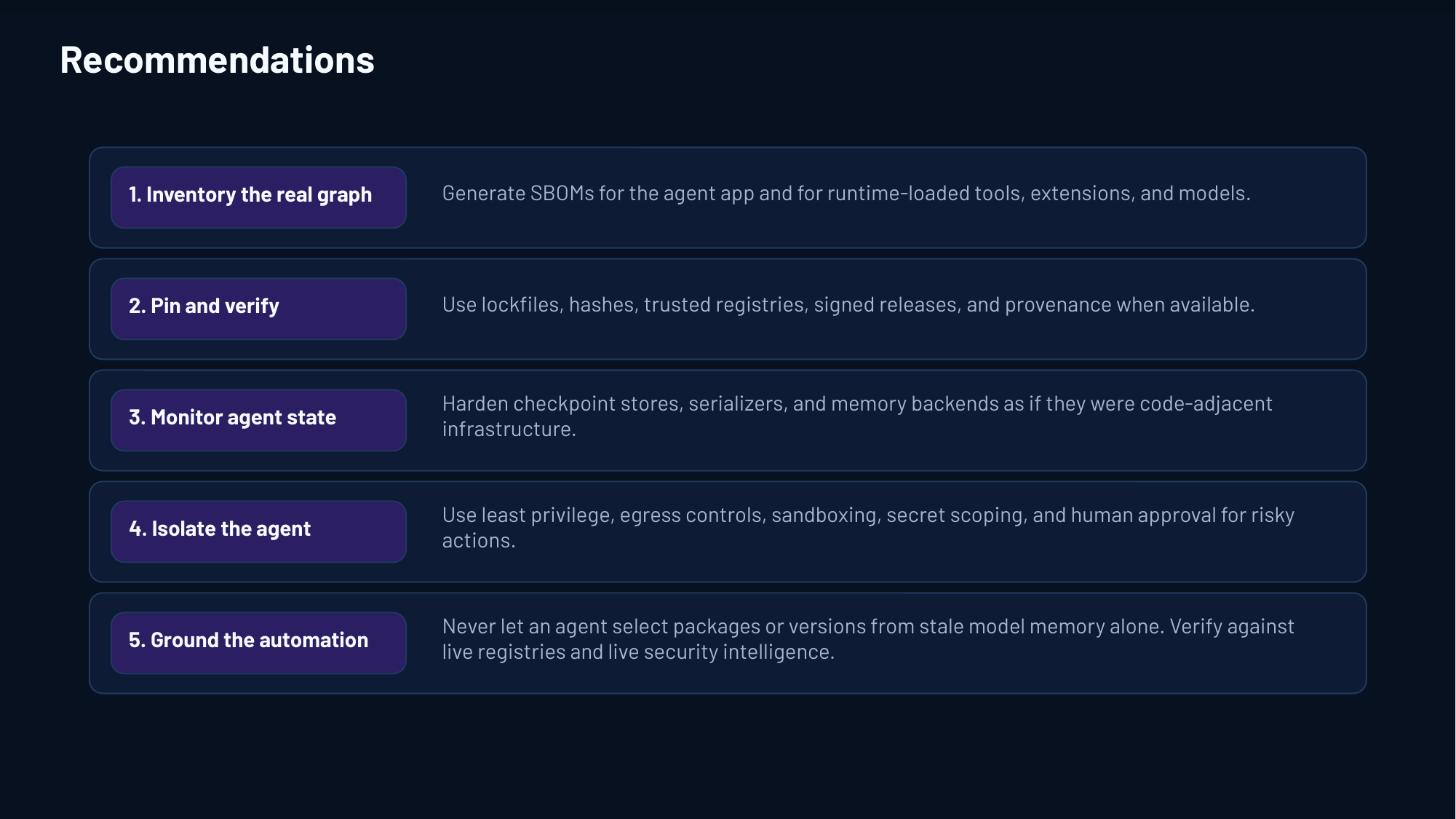

Recommendations

Generate SBOMs for the agent app and for runtime-loaded tools, extensions, and models.
1. Inventory the real graph

Use lockfiles, hashes, trusted registries, signed releases, and provenance when available.
2. Pin and verify

Harden checkpoint stores, serializers, and memory backends as if they were code-adjacent infrastructure.
3. Monitor agent state

Use least privilege, egress controls, sandboxing, secret scoping, and human approval for risky actions.
4. Isolate the agent

Never let an agent select packages or versions from stale model memory alone. Verify against live registries and live security intelligence.
5. Ground the automation